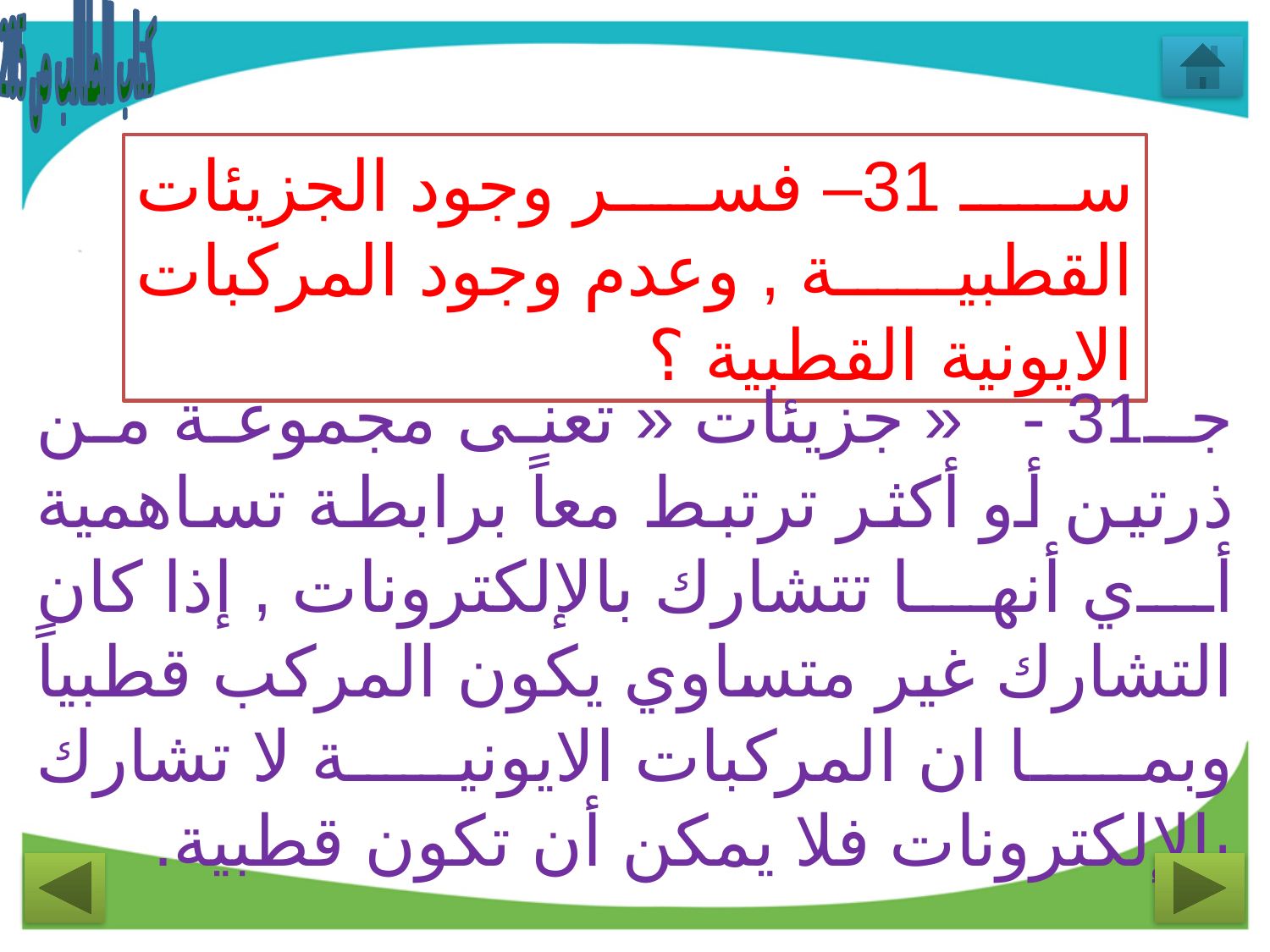

كتاب الطالب ص 205

سـ 31– فسر وجود الجزيئات القطبية , وعدم وجود المركبات الايونية القطبية ؟
جـ31 -   « جزيئات « تعنى مجموعة من ذرتين أو أكثر ترتبط معاً برابطة تساهمية أي أنها تتشارك بالإلكترونات , إذا كان التشارك غير متساوي يكون المركب قطبياً وبما ان المركبات الايونية لا تشارك بالإلكترونات فلا يمكن أن تكون قطبية.